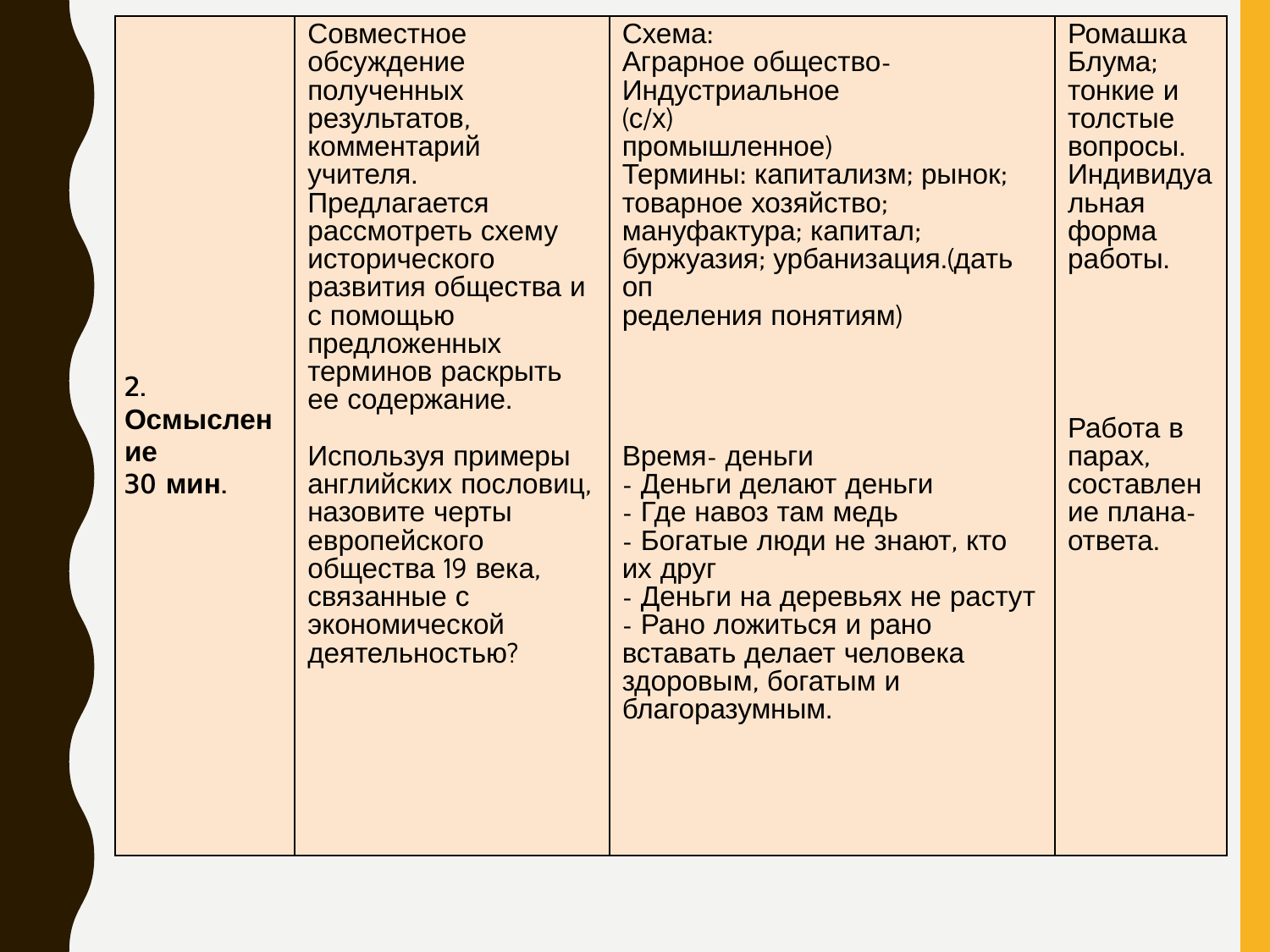

| 2. Осмысление 30 мин. | Совместное обсуждение полученных результатов, комментарий учителя. Предлагается рассмотреть схему исторического развития общества и с помощью предложенных терминов раскрыть ее содержание. Используя примеры английских пословиц, назовите черты европейского общества 19 века, связанные с экономической деятельностью? | Схема: Аграрное общество- Индустриальное (с/х) промышленное) Термины: капитализм; рынок; товарное хозяйство; мануфактура; капитал; буржуазия; урбанизация.(дать оп ределения понятиям) Время- деньги - Деньги делают деньги - Где навоз там медь - Богатые люди не знают, кто их друг - Деньги на деревьях не растут - Рано ложиться и рано вставать делает человека здоровым, богатым и благоразумным. | Ромашка Блума; тонкие и толстые вопросы. Индивидуальная форма работы. Работа в парах, составление плана-ответа. |
| --- | --- | --- | --- |